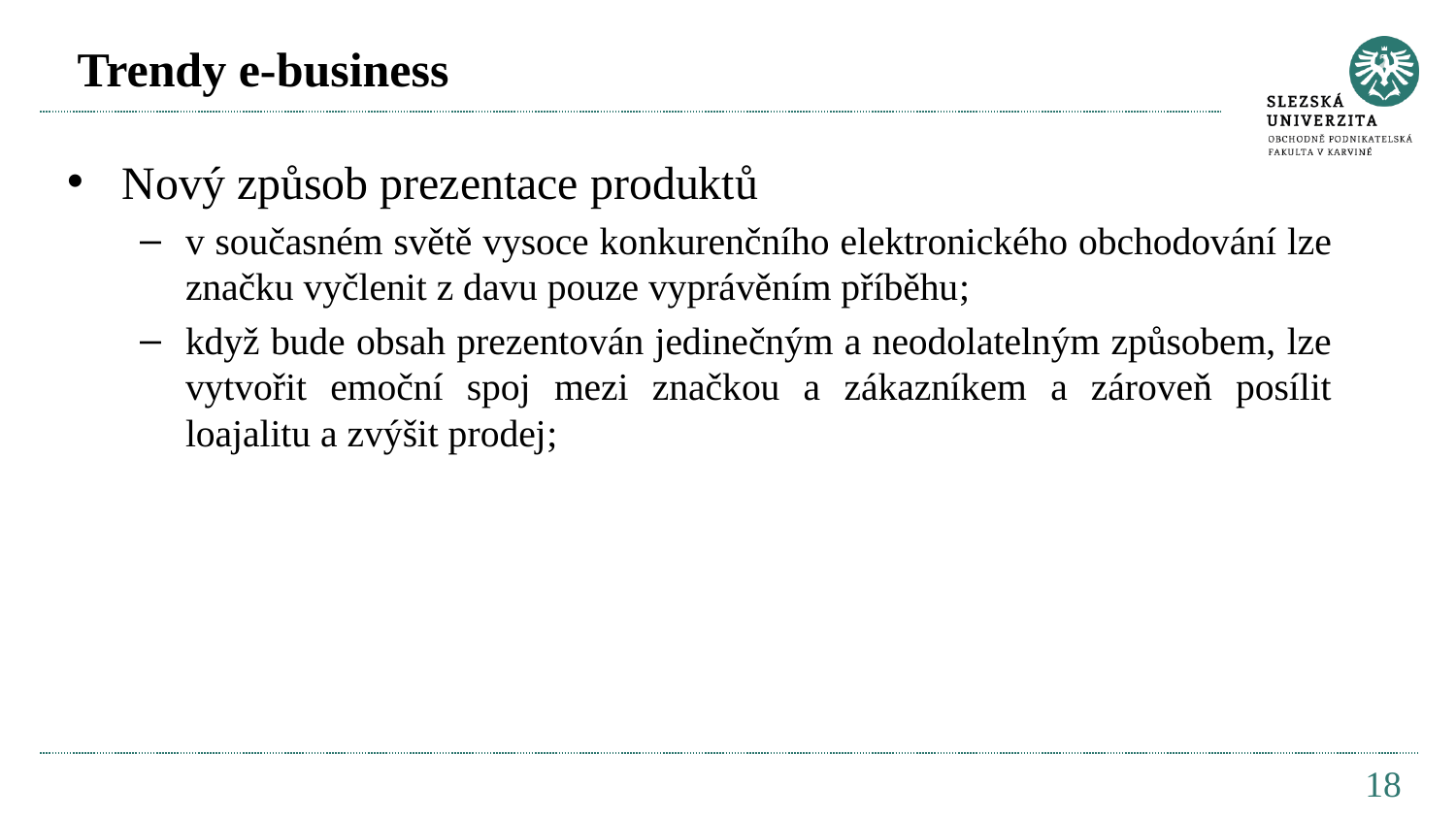

# Trendy e-business
Nový způsob prezentace produktů
v současném světě vysoce konkurenčního elektronického obchodování lze značku vyčlenit z davu pouze vyprávěním příběhu;
když bude obsah prezentován jedinečným a neodolatelným způsobem, lze vytvořit emoční spoj mezi značkou a zákazníkem a zároveň posílit loajalitu a zvýšit prodej;

18